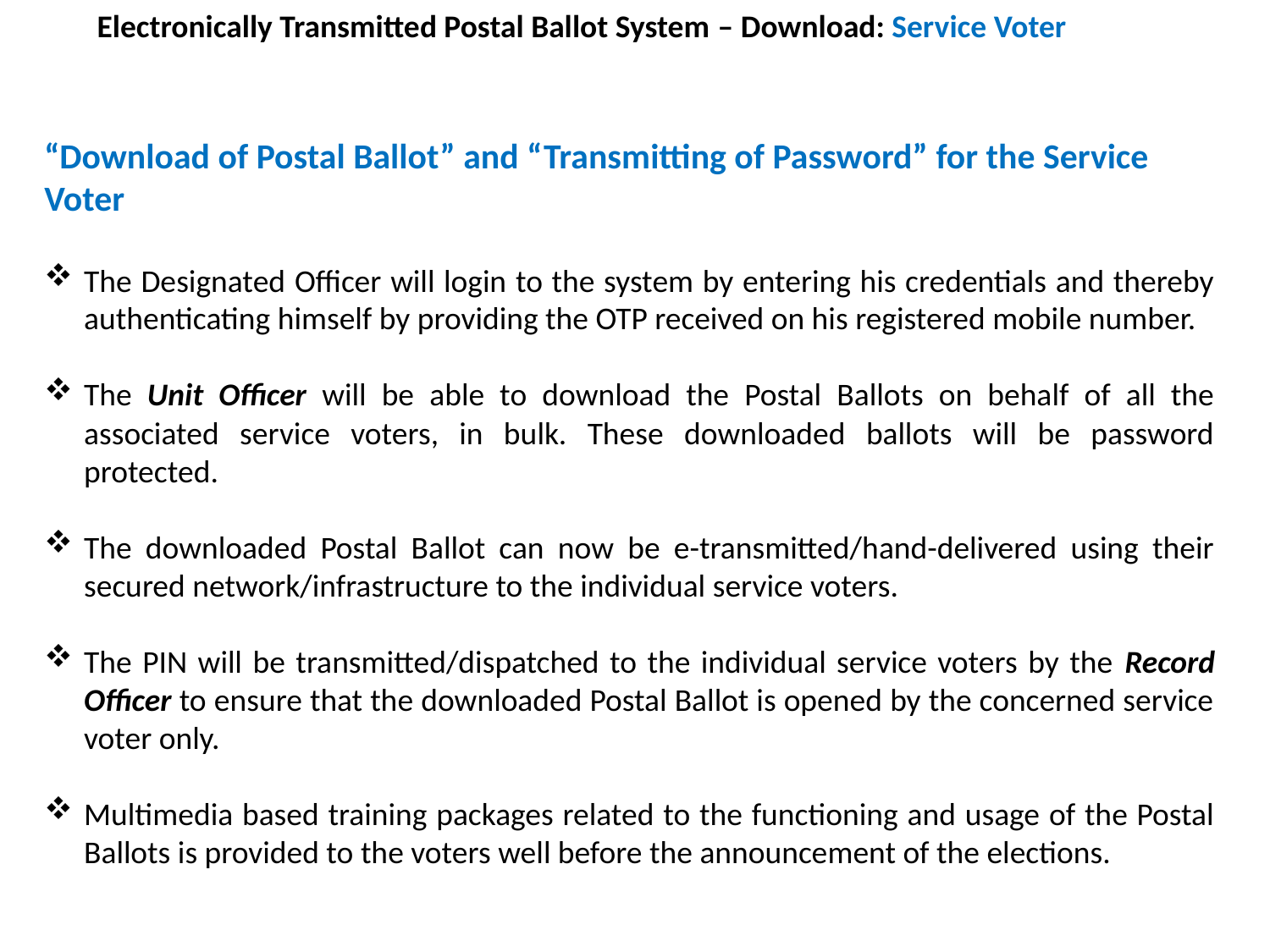

Electronically Transmitted Postal Ballot System – Download: Service Voter

“Download of Postal Ballot” and “Transmitting of Password” for the Service Voter

The Designated Officer will login to the system by entering his credentials and thereby authenticating himself by providing the OTP received on his registered mobile number.

The Unit Officer will be able to download the Postal Ballots on behalf of all the associated service voters, in bulk. These downloaded ballots will be password protected.

The downloaded Postal Ballot can now be e-transmitted/hand-delivered using their secured network/infrastructure to the individual service voters.

The PIN will be transmitted/dispatched to the individual service voters by the Record Officer to ensure that the downloaded Postal Ballot is opened by the concerned service voter only.

Multimedia based training packages related to the functioning and usage of the Postal Ballots is provided to the voters well before the announcement of the elections.